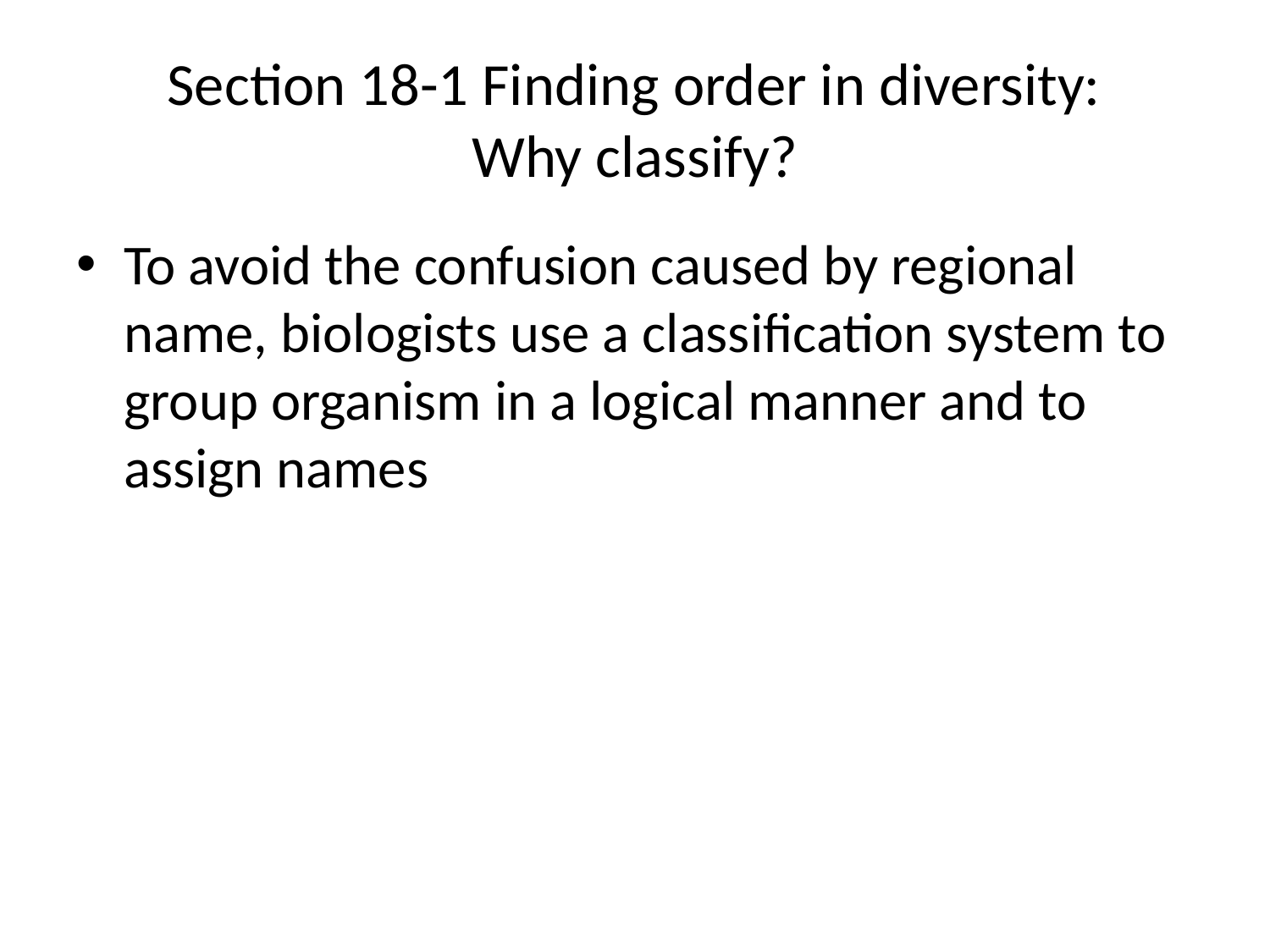

# Section 18-1 Finding order in diversity: Why classify?
To avoid the confusion caused by regional name, biologists use a classification system to group organism in a logical manner and to assign names